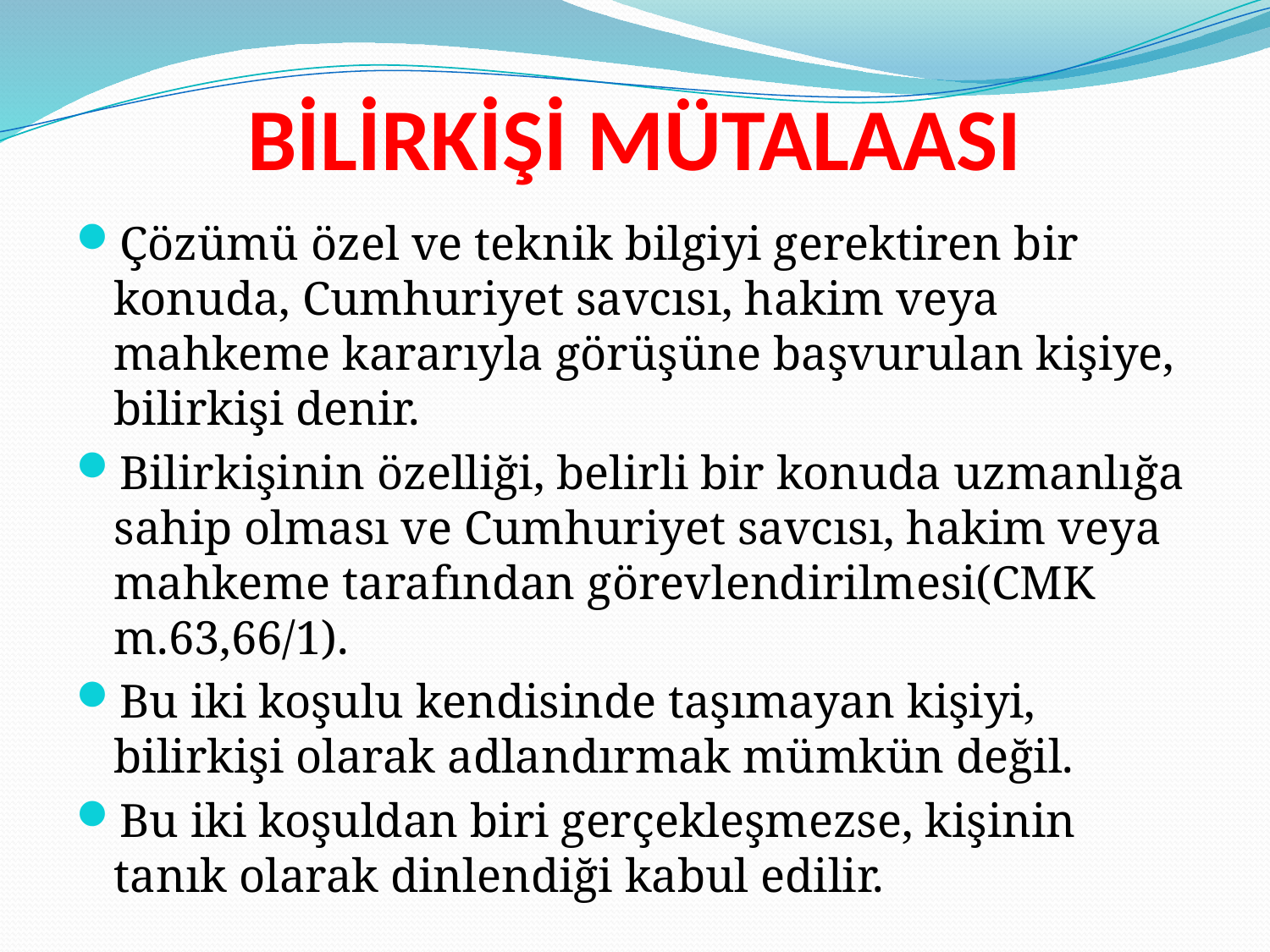

# BİLİRKİŞİ MÜTALAASI
Çözümü özel ve teknik bilgiyi gerektiren bir konuda, Cumhuriyet savcısı, hakim veya mahkeme kararıyla görüşüne başvurulan kişiye, bilirkişi denir.
Bilirkişinin özelliği, belirli bir konuda uzmanlığa sahip olması ve Cumhuriyet savcısı, hakim veya mahkeme tarafından görevlendirilmesi(CMK m.63,66/1).
Bu iki koşulu kendisinde taşımayan kişiyi, bilirkişi olarak adlandırmak mümkün değil.
Bu iki koşuldan biri gerçekleşmezse, kişinin tanık olarak dinlendiği kabul edilir.